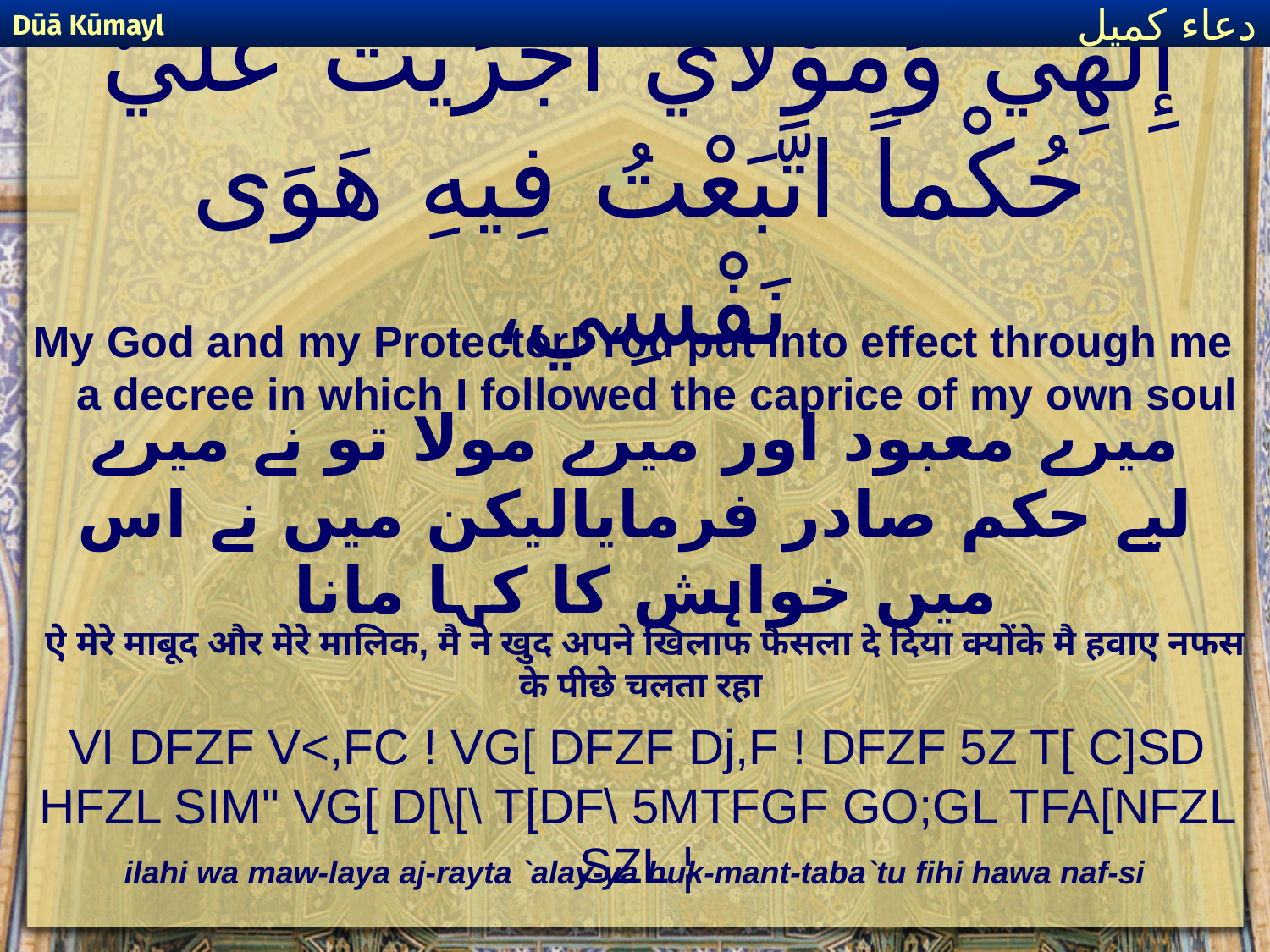

Dūā Kūmayl
دعاء كميل
# إِلَهِي وَمَوْلاي أَجْرَيْتَ عَلَيَّ حُكْماً اتَّبَعْتُ فِيهِ هَوَى نَفْسِي،
My God and my Protector! You put into effect through me a decree in which I followed the caprice of my own soul
میرے معبود اور میرے مولا تو نے میرے لیے حکم صادر فرمایالیکن میں نے اس میں خواہش کا کہا مانا
ऐ मेरे माबूद और मेरे मालिक, मै ने खुद अपने खिलाफ फैसला दे दिया क्योंके मै हवाए नफस के पीछे चलता रहा
VI DFZF V<,FC ! VG[ DFZF Dj,F ! DFZF 5Z T[ C]SD HFZL SIM" VG[ D[\[\ T[DF\ 5MTFGF GO;GL TFA[NFZL SZL ¦
ilahi wa maw-laya aj-rayta `alay-ya huk-mant-taba`tu fihi hawa naf-si